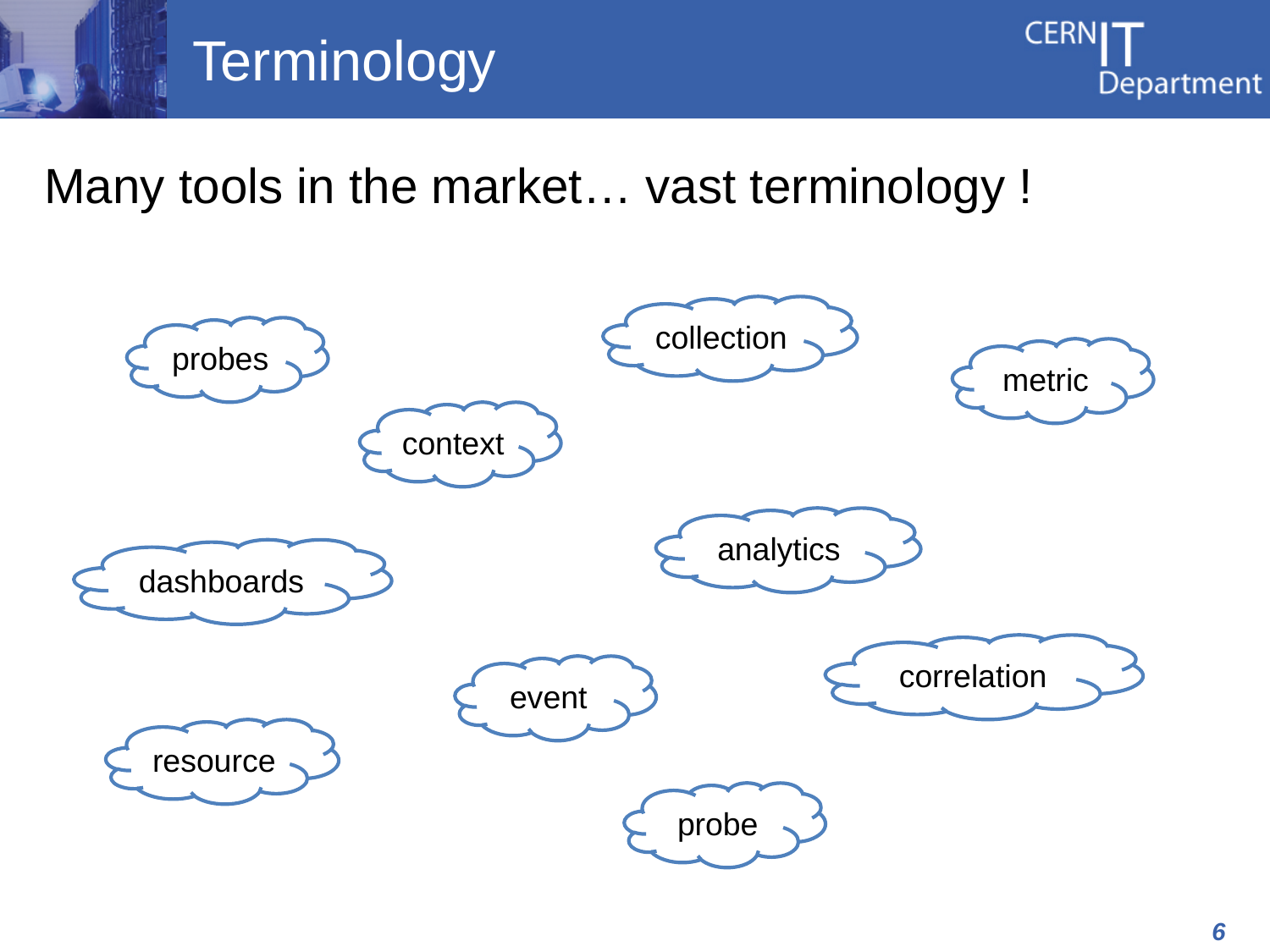

# Terminology
Many tools in the market… vast terminology !
collection
probes
metric
context
analytics
dashboards
correlation
event
resource
probe
6